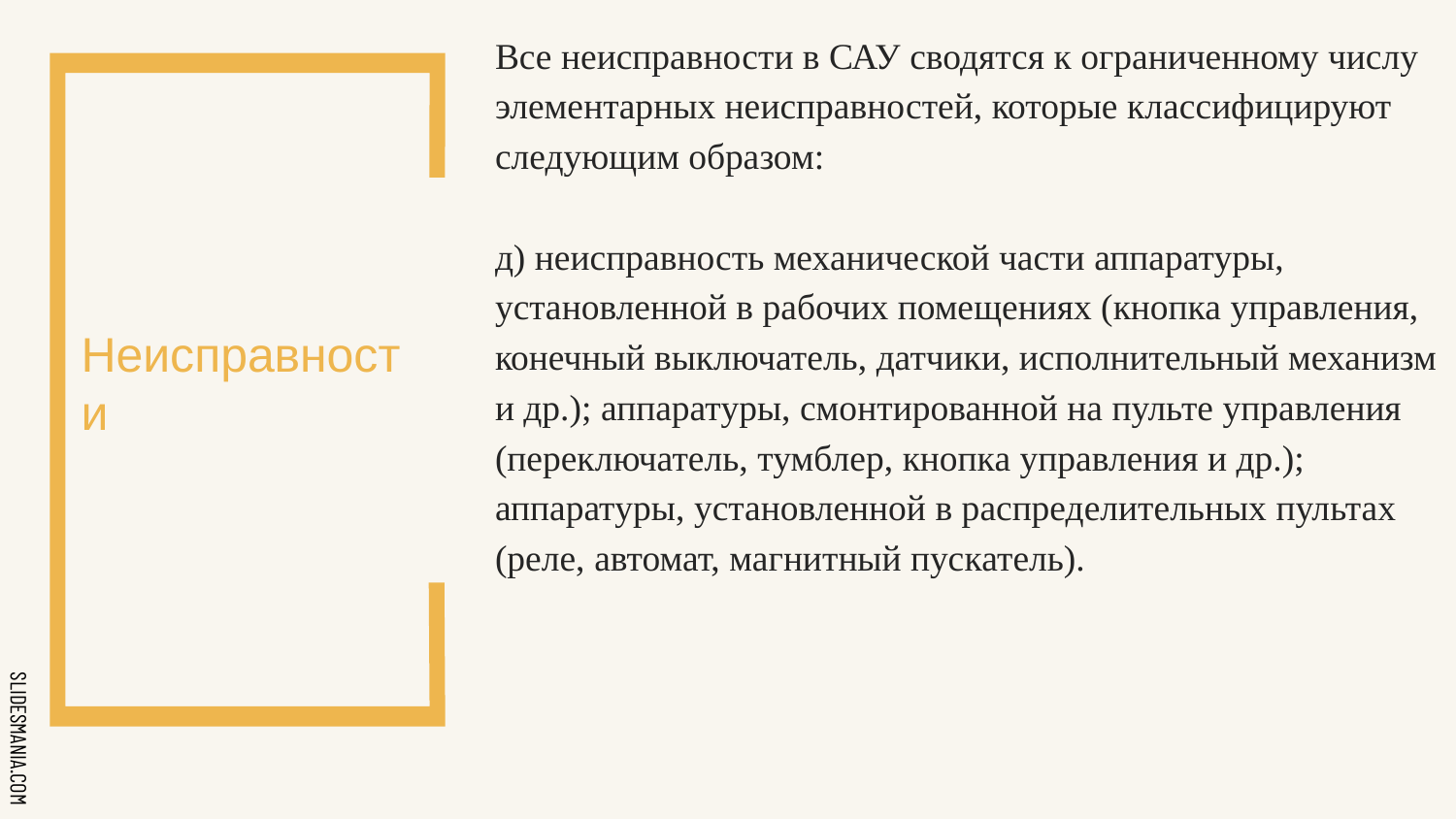

# Неисправности
Все неисправности в САУ сводятся к ограниченному числу элементарных неисправностей, которые классифицируют следующим образом:

д) неисправность механической части аппаратуры, установленной в рабочих помещениях (кнопка управления, конечный выключатель, датчики, исполнительный механизм и др.); аппаратуры, смонтированной на пульте управления (переключатель, тумблер, кнопка управления и др.); аппаратуры, установленной в распределительных пультах (реле, автомат, магнитный пускатель).